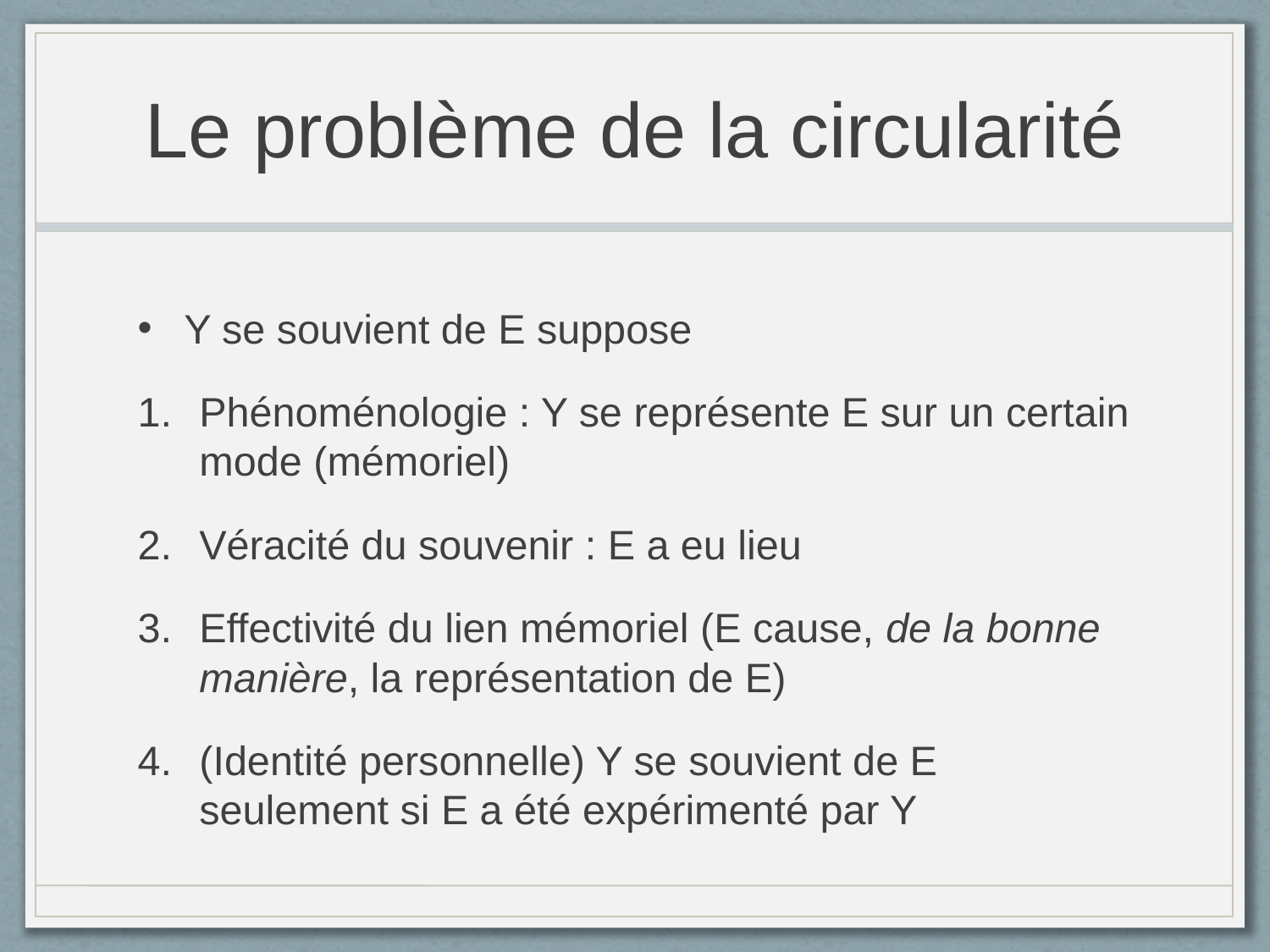

# Le problème de la circularité
Y se souvient de E suppose
Phénoménologie : Y se représente E sur un certain mode (mémoriel)
Véracité du souvenir : E a eu lieu
Effectivité du lien mémoriel (E cause, de la bonne manière, la représentation de E)
(Identité personnelle) Y se souvient de E seulement si E a été expérimenté par Y